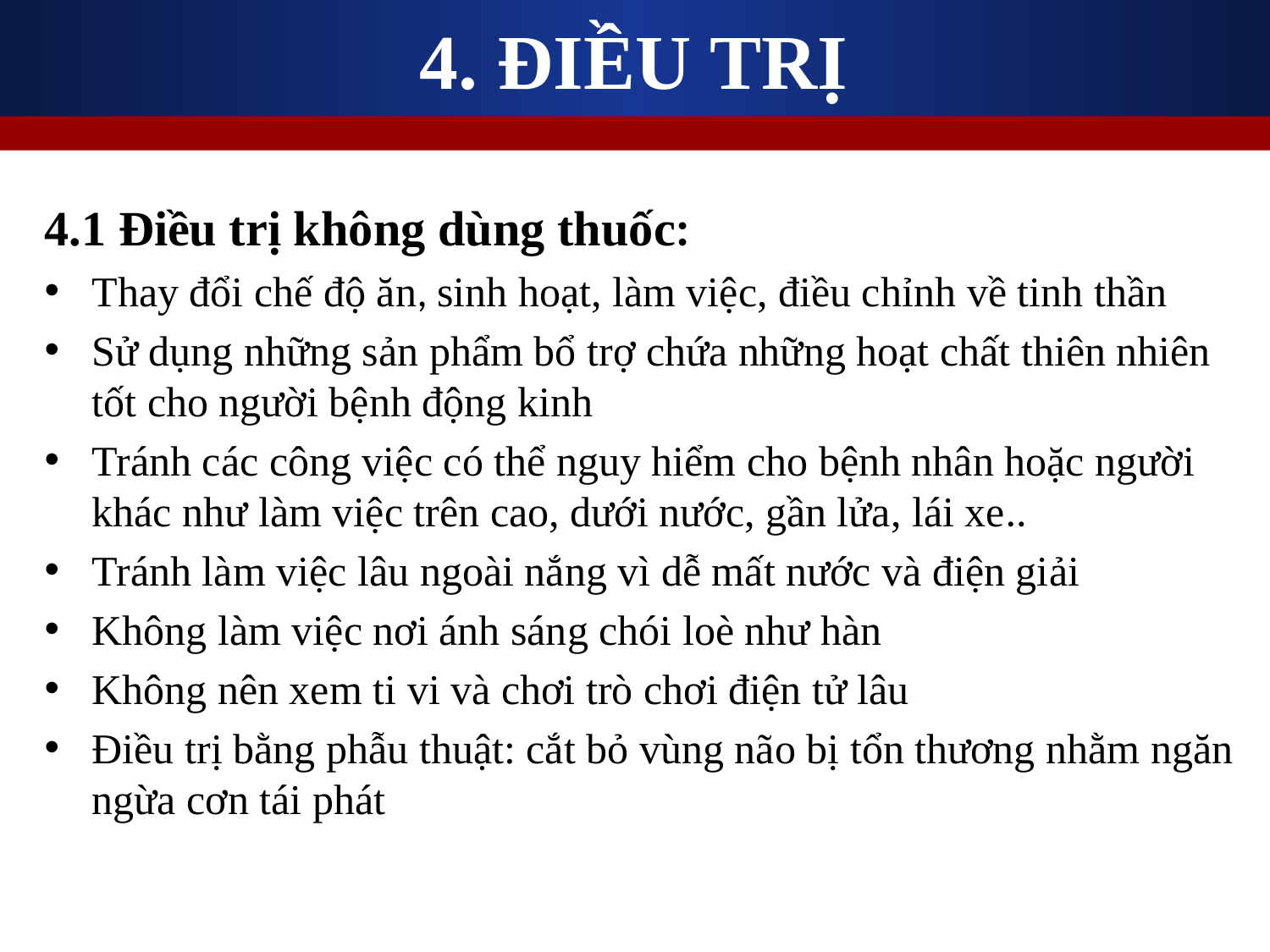

4. ĐIỀU TRỊ
4.1 Điều trị không dùng thuốc:
Thay đổi chế độ ăn, sinh hoạt, làm việc, điều chỉnh về tinh thần
Sử dụng những sản phẩm bổ trợ chứa những hoạt chất thiên nhiên tốt cho người bệnh động kinh
Tránh các công việc có thể nguy hiểm cho bệnh nhân hoặc người khác như làm việc trên cao, dưới nước, gần lửa, lái xe..
Tránh làm việc lâu ngoài nắng vì dễ mất nước và điện giải
Không làm việc nơi ánh sáng chói loè như hàn
Không nên xem ti vi và chơi trò chơi điện tử lâu
Điều trị bằng phẫu thuật: cắt bỏ vùng não bị tổn thương nhằm ngăn ngừa cơn tái phát